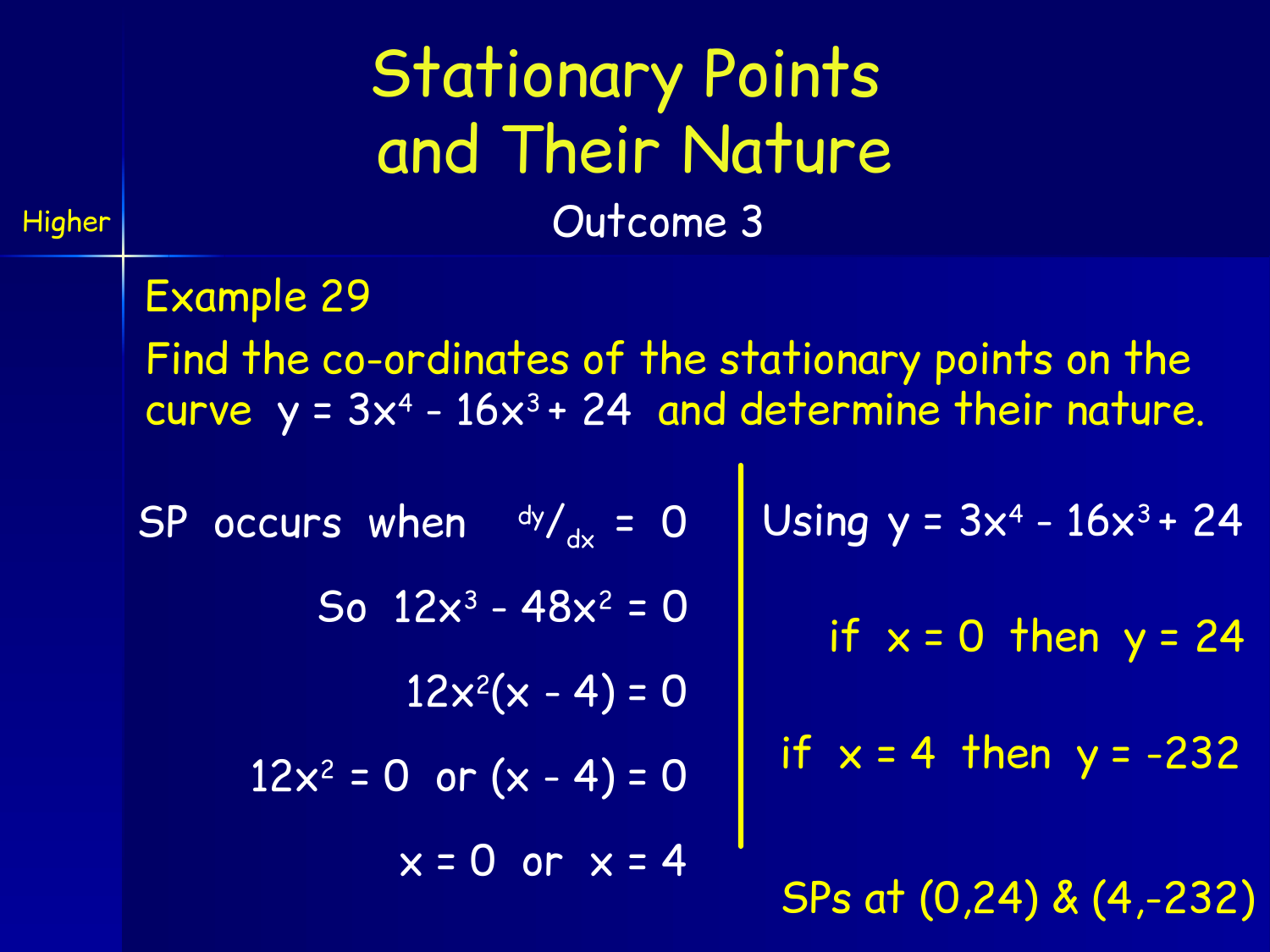

Stationary Points
and Their Nature
Outcome 3
Higher
Example 29
Find the co-ordinates of the stationary points on the curve  y = 3x4 - 16x3 + 24  and determine their nature.

Using 	y = 3x4 - 16x3 + 24
SP  occurs  when    dy/dx  =  0
So  12x3 - 48x2  = 0
if  x = 0  then  y = 24
 12x2(x - 4) = 0
if  x = 4  then  y = -232
12x2  = 0  or (x - 4) = 0
x = 0  or  x = 4
SPs at (0,24) & (4,-232)